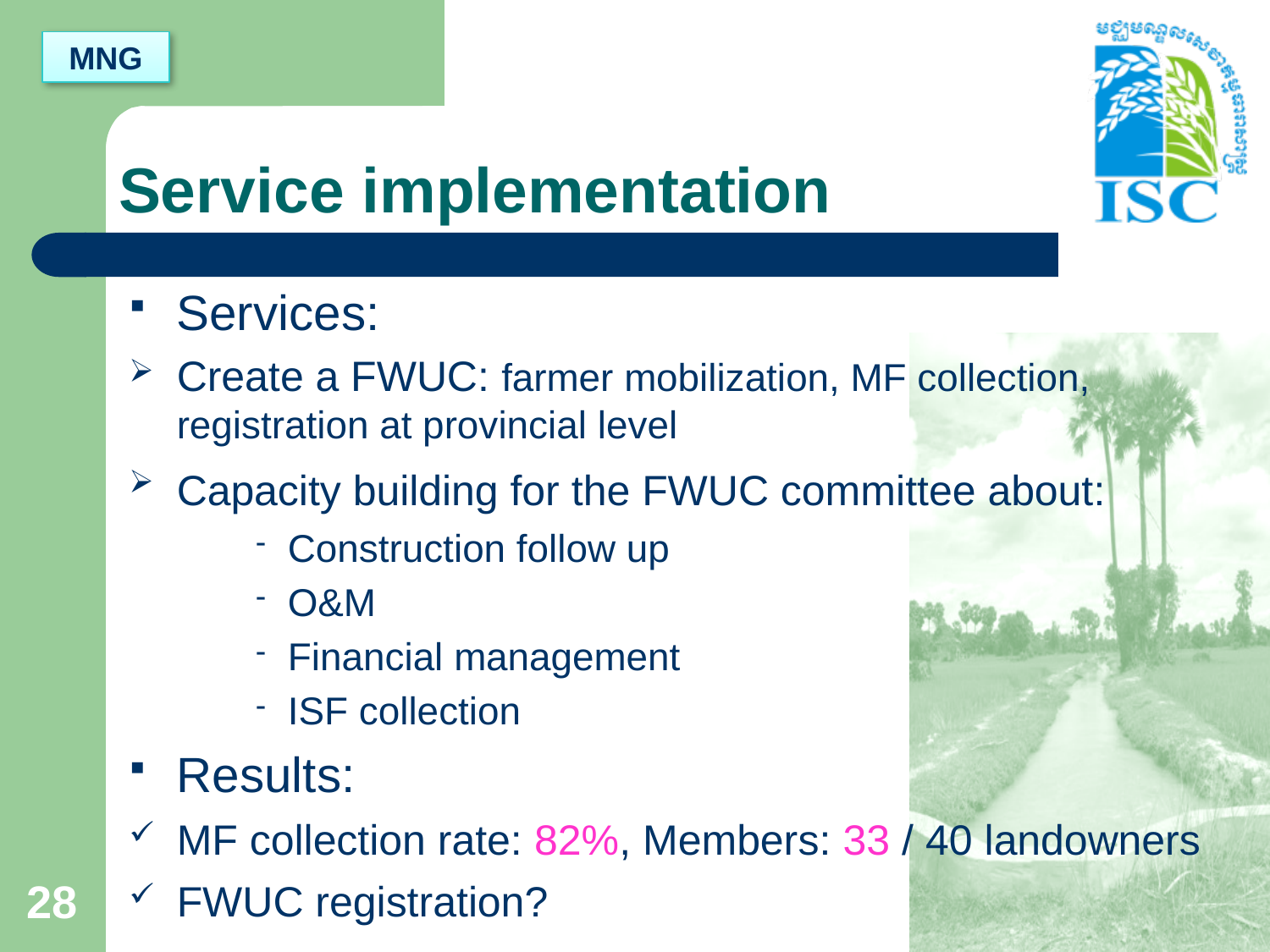

MNG
# Service implementation
Services:
Create a FWUC: farmer mobilization, MF collection, 	registration at provincial level
Capacity building for the FWUC committee about:
Construction follow up
O&M
Financial management
ISF collection
Results:
MF collection rate: 82%, Members: 33 / 40 landowners
FWUC registration?
28